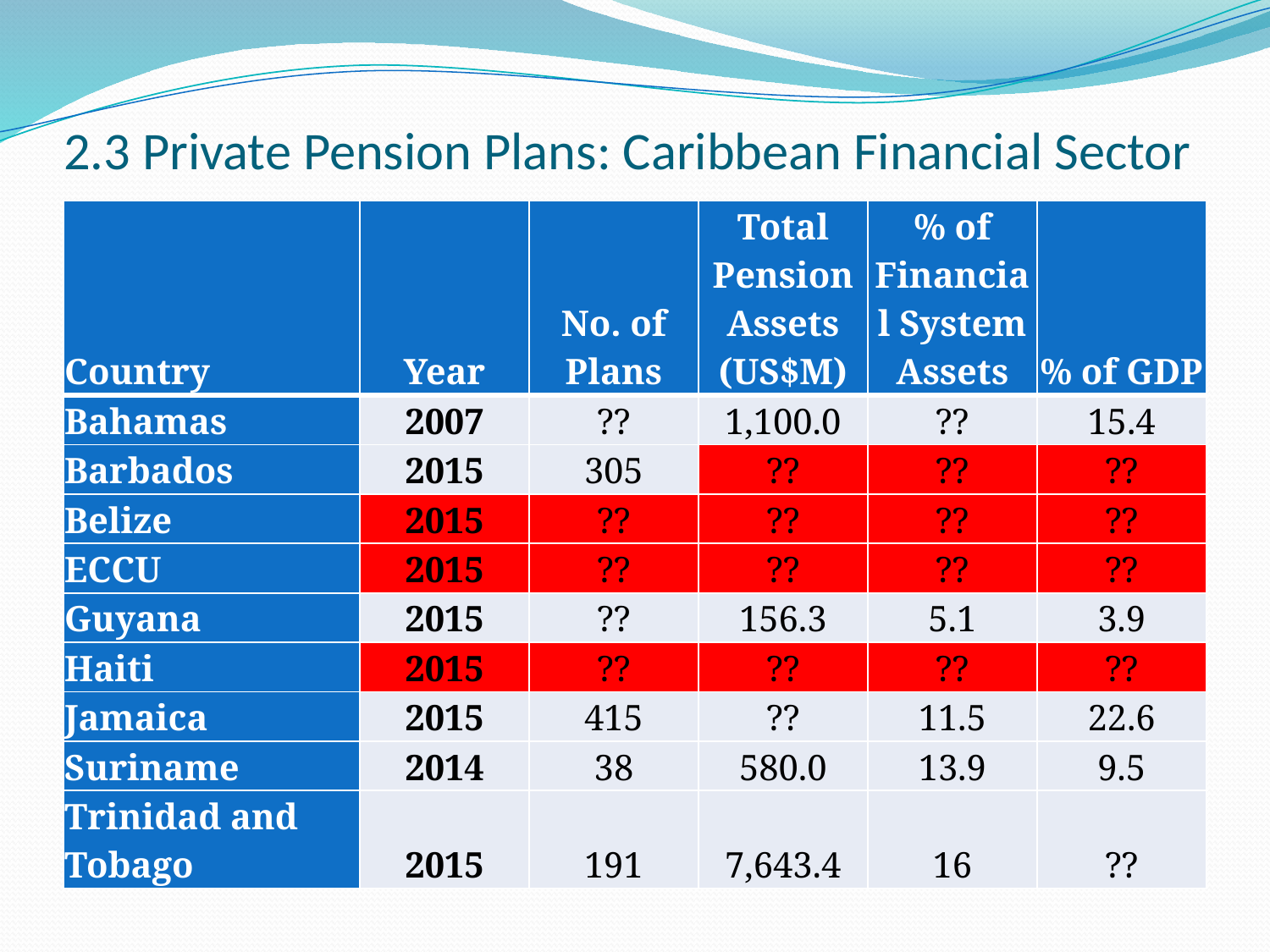

# 2.3 Private Pension Plans: Caribbean Financial Sector
| Country | Year | No. of Plans | Total Pension Assets (US$M) | % of Financial System Assets | % of GDP |
| --- | --- | --- | --- | --- | --- |
| Bahamas | 2007 | ?? | 1,100.0 | ?? | 15.4 |
| Barbados | 2015 | 305 | ?? | ?? | ?? |
| Belize | 2015 | ?? | ?? | ?? | ?? |
| ECCU | 2015 | ?? | ?? | ?? | ?? |
| Guyana | 2015 | ?? | 156.3 | 5.1 | 3.9 |
| Haiti | 2015 | ?? | ?? | ?? | ?? |
| Jamaica | 2015 | 415 | ?? | 11.5 | 22.6 |
| Suriname | 2014 | 38 | 580.0 | 13.9 | 9.5 |
| Trinidad and Tobago | 2015 | 191 | 7,643.4 | 16 | ?? |